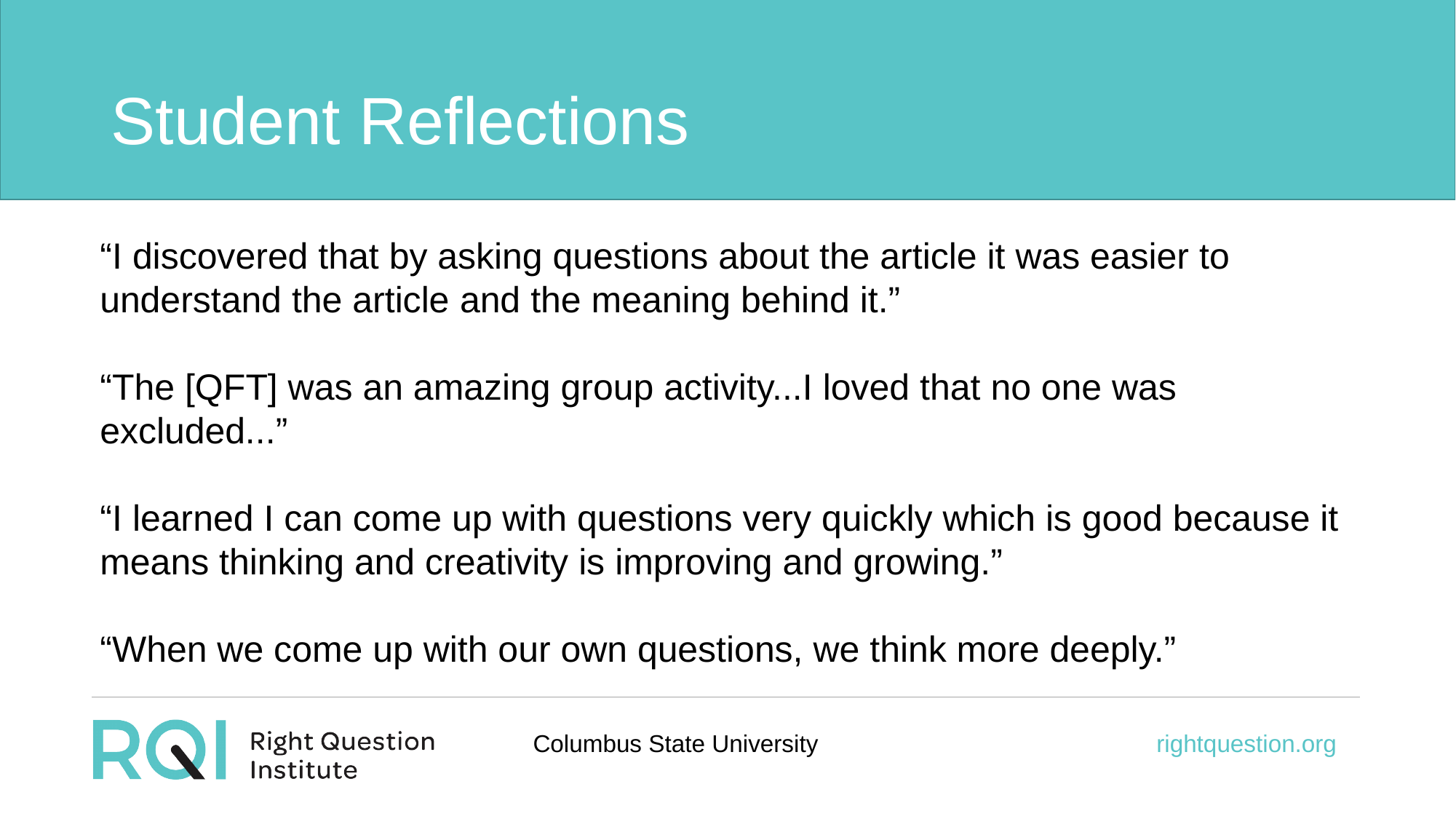

# Student Reflections
“I discovered that by asking questions about the article it was easier to understand the article and the meaning behind it.”

“The [QFT] was an amazing group activity...I loved that no one was excluded...”

“I learned I can come up with questions very quickly which is good because it means thinking and creativity is improving and growing.”

“When we come up with our own questions, we think more deeply.”